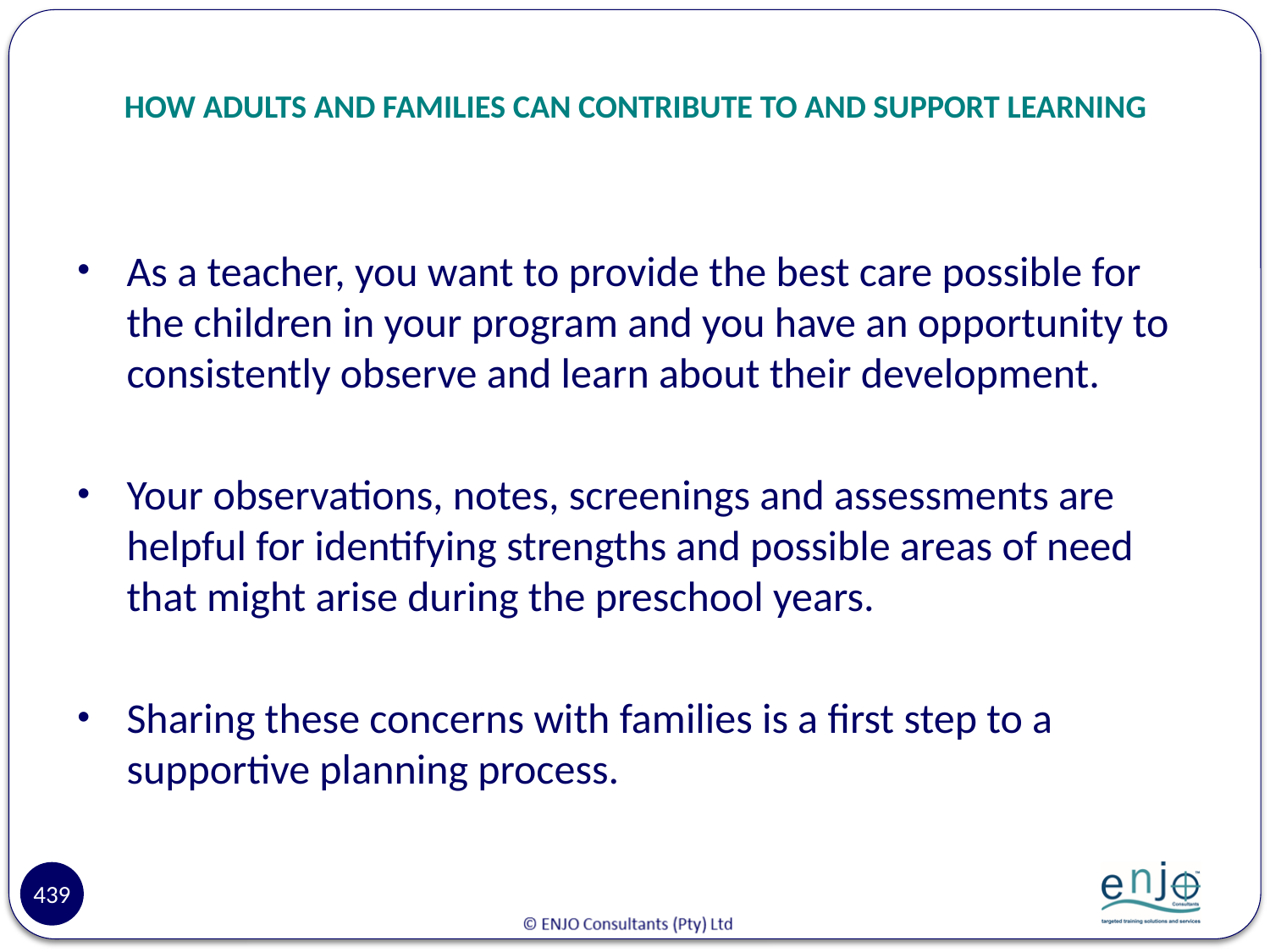

# HOW ADULTS AND FAMILIES CAN CONTRIBUTE TO AND SUPPORT LEARNING
As a teacher, you want to provide the best care possible for the children in your program and you have an opportunity to consistently observe and learn about their development.

Your observations, notes, screenings and assessments are helpful for identifying strengths and possible areas of need that might arise during the preschool years.

Sharing these concerns with families is a first step to a supportive planning process.

439